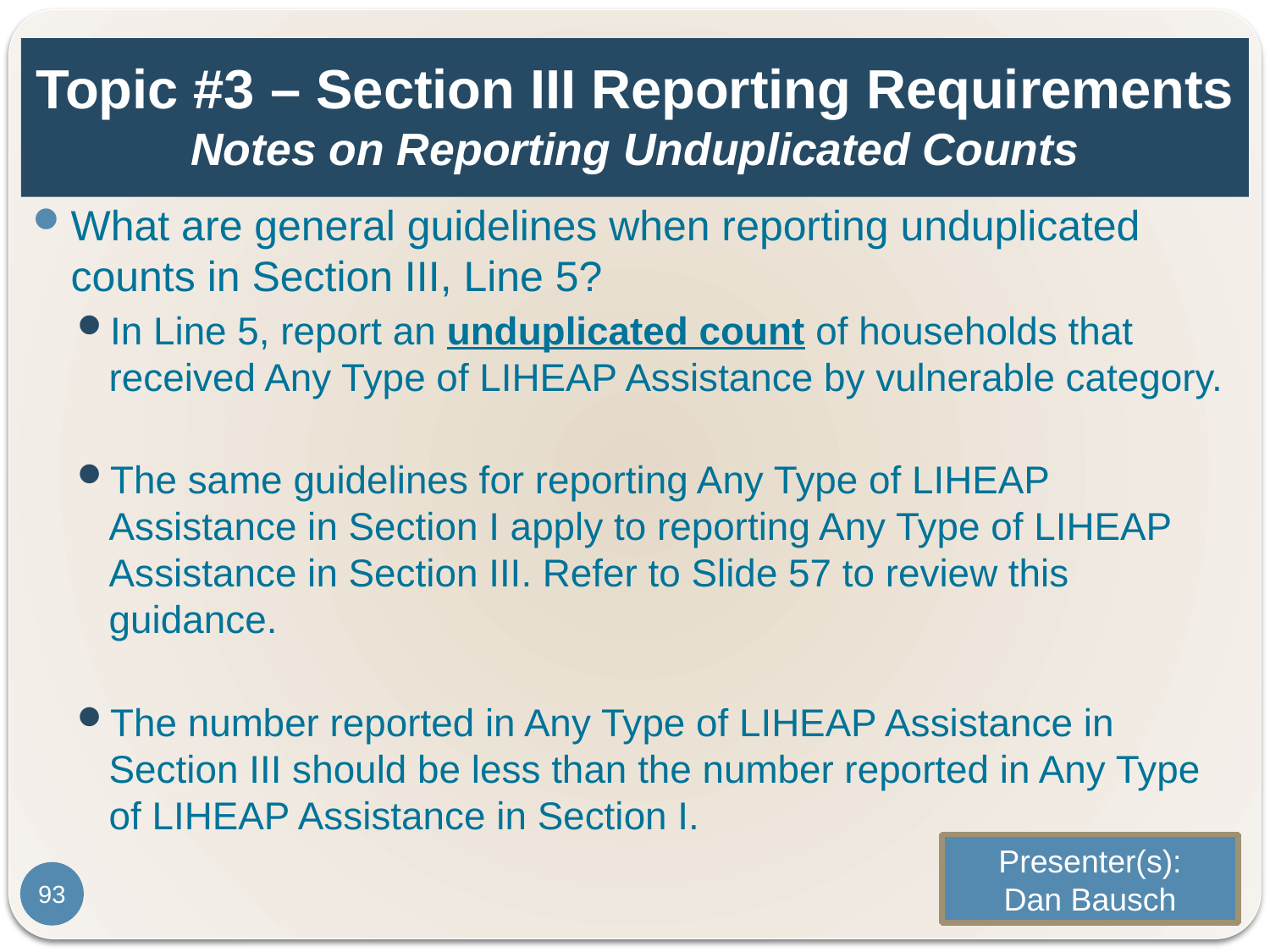

# Topic #3 – Section III Reporting Requirements Notes on Reporting Unduplicated Counts
What are general guidelines when reporting unduplicated counts in Section III, Line 5?
In Line 5, report an unduplicated count of households that received Any Type of LIHEAP Assistance by vulnerable category.

The same guidelines for reporting Any Type of LIHEAP Assistance in Section I apply to reporting Any Type of LIHEAP Assistance in Section III. Refer to Slide 57 to review this guidance.

The number reported in Any Type of LIHEAP Assistance in Section III should be less than the number reported in Any Type of LIHEAP Assistance in Section I.

Presenter(s):
Dan Bausch
93